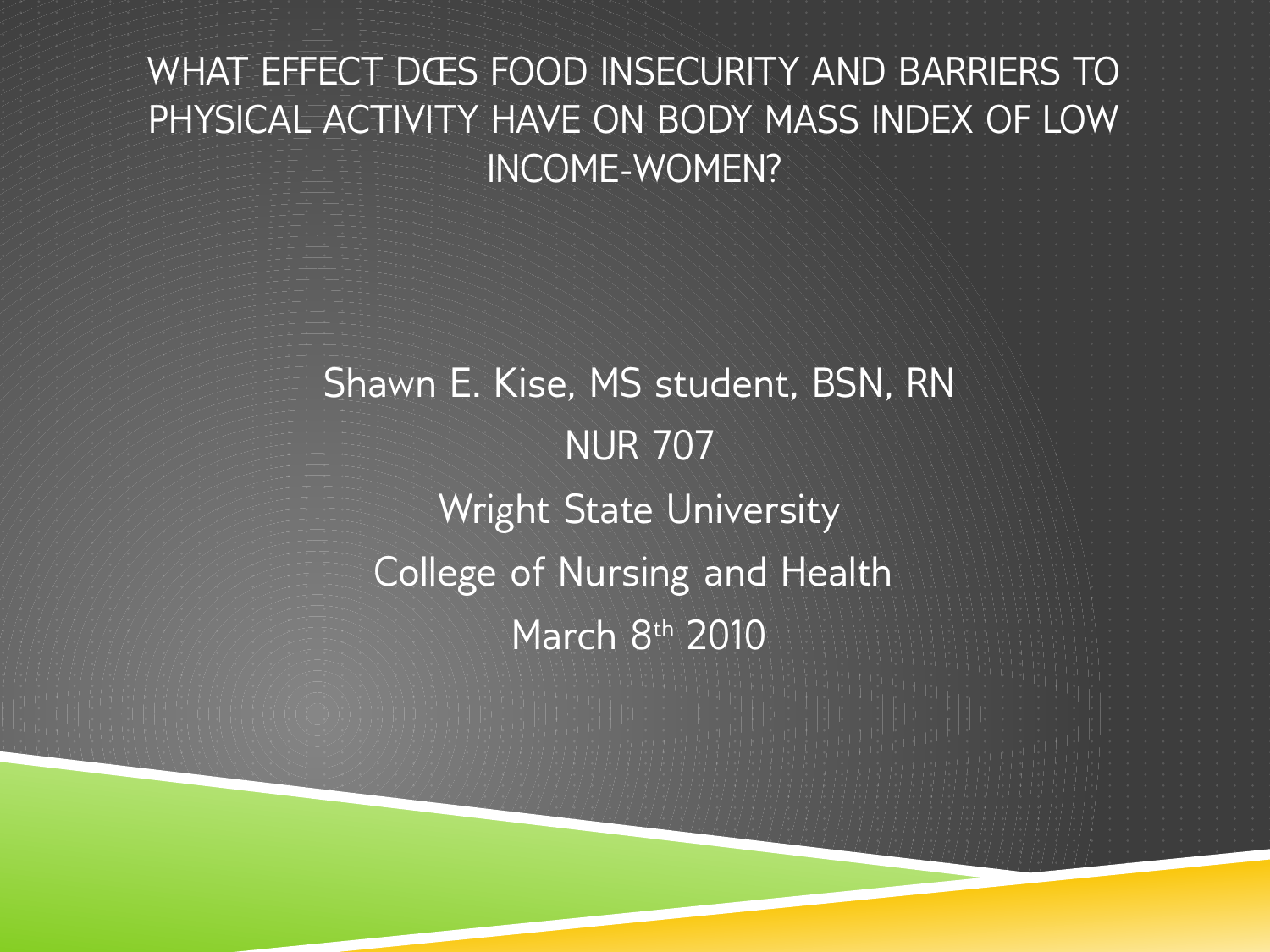

# What effect does food insecurity and barriers to physical activity have on body mass index of low income-women?

Shawn E. Kise, MS student, BSN, RN
NUR 707
Wright State University
College of Nursing and Health
March 8th 2010